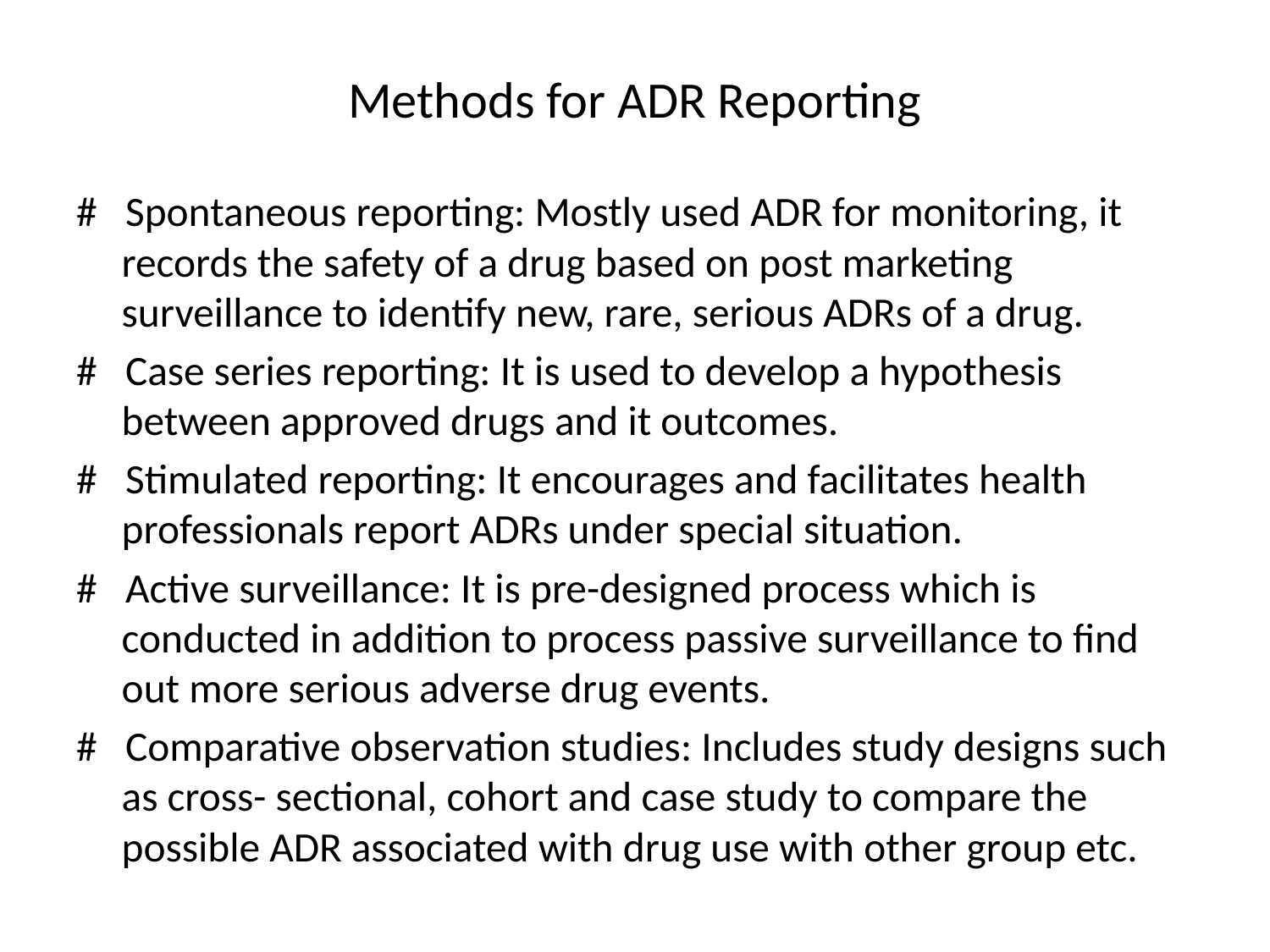

# Methods for ADR Reporting
#   Spontaneous reporting: Mostly used ADR for monitoring, it records the safety of a drug based on post marketing surveillance to identify new, rare, serious ADRs of a drug.
#   Case series reporting: It is used to develop a hypothesis between approved drugs and it outcomes.
#   Stimulated reporting: It encourages and facilitates health professionals report ADRs under special situation.
#   Active surveillance: It is pre-designed process which is conducted in addition to process passive surveillance to find out more serious adverse drug events.
#   Comparative observation studies: Includes study designs such as cross- sectional, cohort and case study to compare the possible ADR associated with drug use with other group etc.